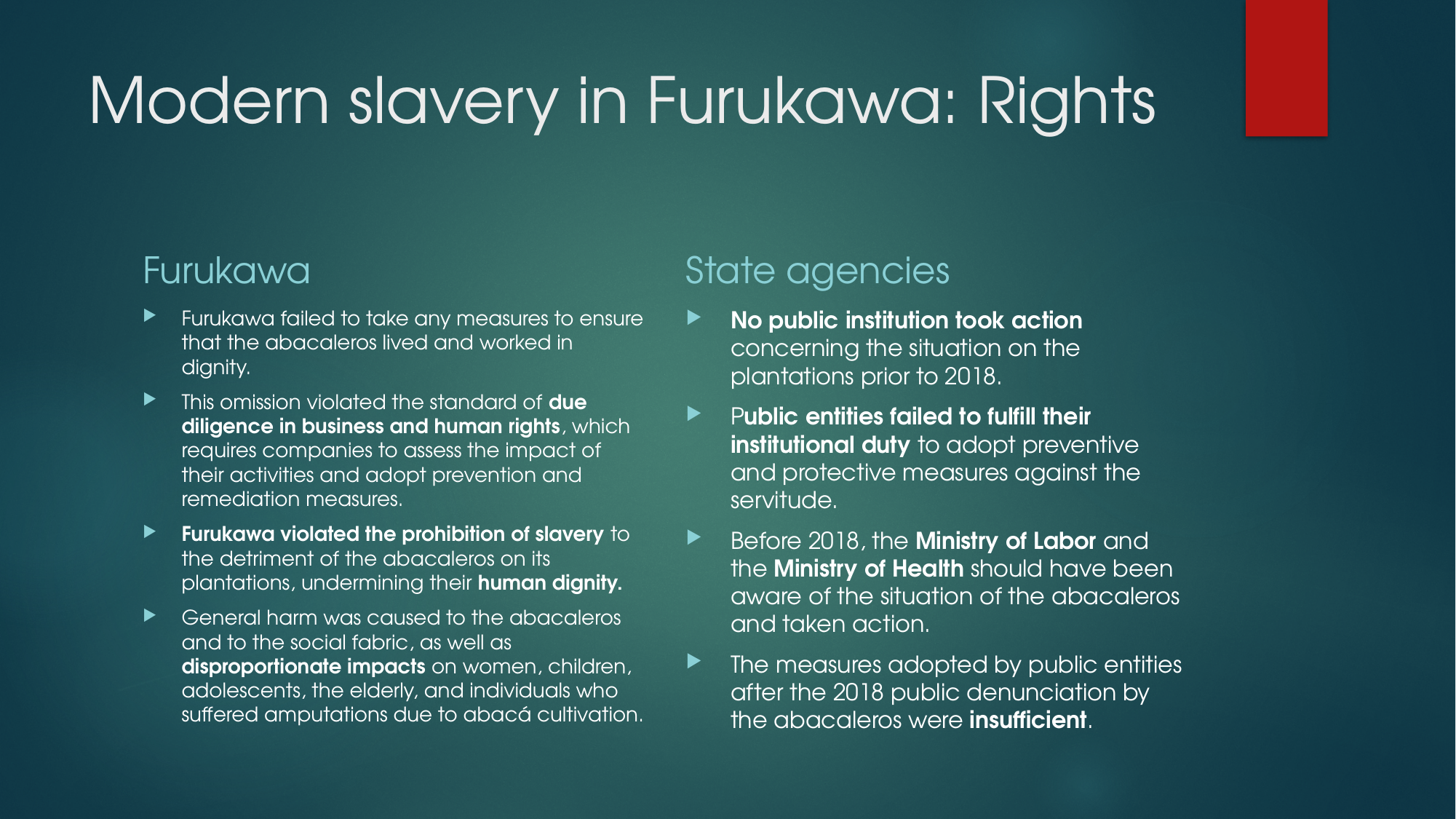

# Modern slavery in Furukawa: Rights
Furukawa
State agencies
Furukawa failed to take any measures to ensure that the abacaleros lived and worked in dignity.
This omission violated the standard of due diligence in business and human rights, which requires companies to assess the impact of their activities and adopt prevention and remediation measures.
Furukawa violated the prohibition of slavery to the detriment of the abacaleros on its plantations, undermining their human dignity.
General harm was caused to the abacaleros and to the social fabric, as well as disproportionate impacts on women, children, adolescents, the elderly, and individuals who suffered amputations due to abacá cultivation.
No public institution took action concerning the situation on the plantations prior to 2018.
Public entities failed to fulfill their institutional duty to adopt preventive and protective measures against the servitude.
Before 2018, the Ministry of Labor and the Ministry of Health should have been aware of the situation of the abacaleros and taken action.
The measures adopted by public entities after the 2018 public denunciation by the abacaleros were insufficient.